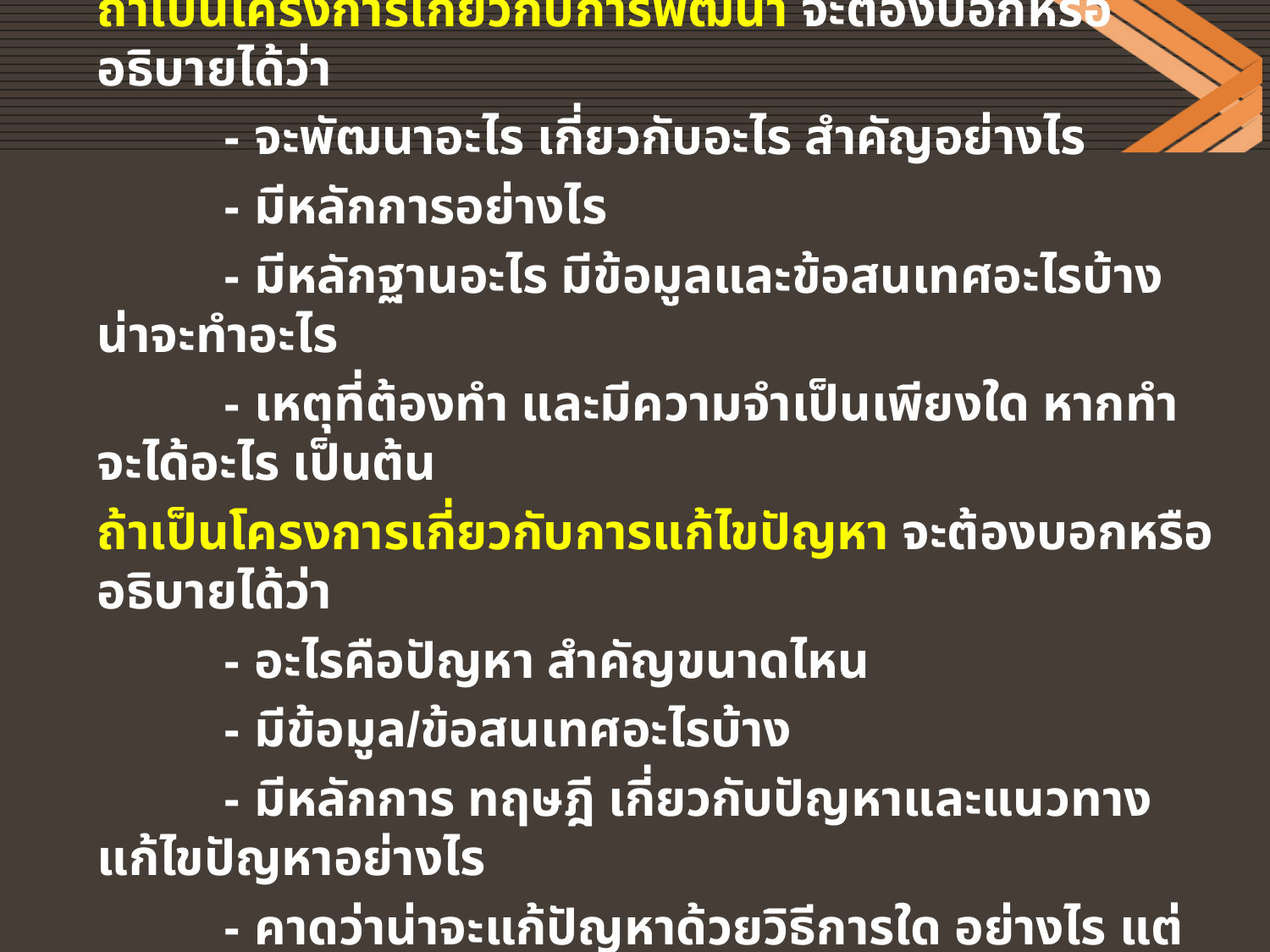

Hi-Light
ถ้าเป็นโครงการเกี่ยวกับการพัฒนา จะต้องบอกหรืออธิบายได้ว่า
	- จะพัฒนาอะไร เกี่ยวกับอะไร สำคัญอย่างไร
	- มีหลักการอย่างไร
	- มีหลักฐานอะไร มีข้อมูลและข้อสนเทศอะไรบ้าง น่าจะทำอะไร
	- เหตุที่ต้องทำ และมีความจำเป็นเพียงใด หากทำจะได้อะไร เป็นต้น
ถ้าเป็นโครงการเกี่ยวกับการแก้ไขปัญหา จะต้องบอกหรืออธิบายได้ว่า
	- อะไรคือปัญหา สำคัญขนาดไหน
	- มีข้อมูล/ข้อสนเทศอะไรบ้าง
	- มีหลักการ ทฤษฎี เกี่ยวกับปัญหาและแนวทางแก้ไขปัญหาอย่างไร
	- คาดว่าน่าจะแก้ปัญหาด้วยวิธีการใด อย่างไร แต่ยังไม่ได้ทำจึงได้เสนอ
             โครงการนี้ขึ้นมา เป็นต้น